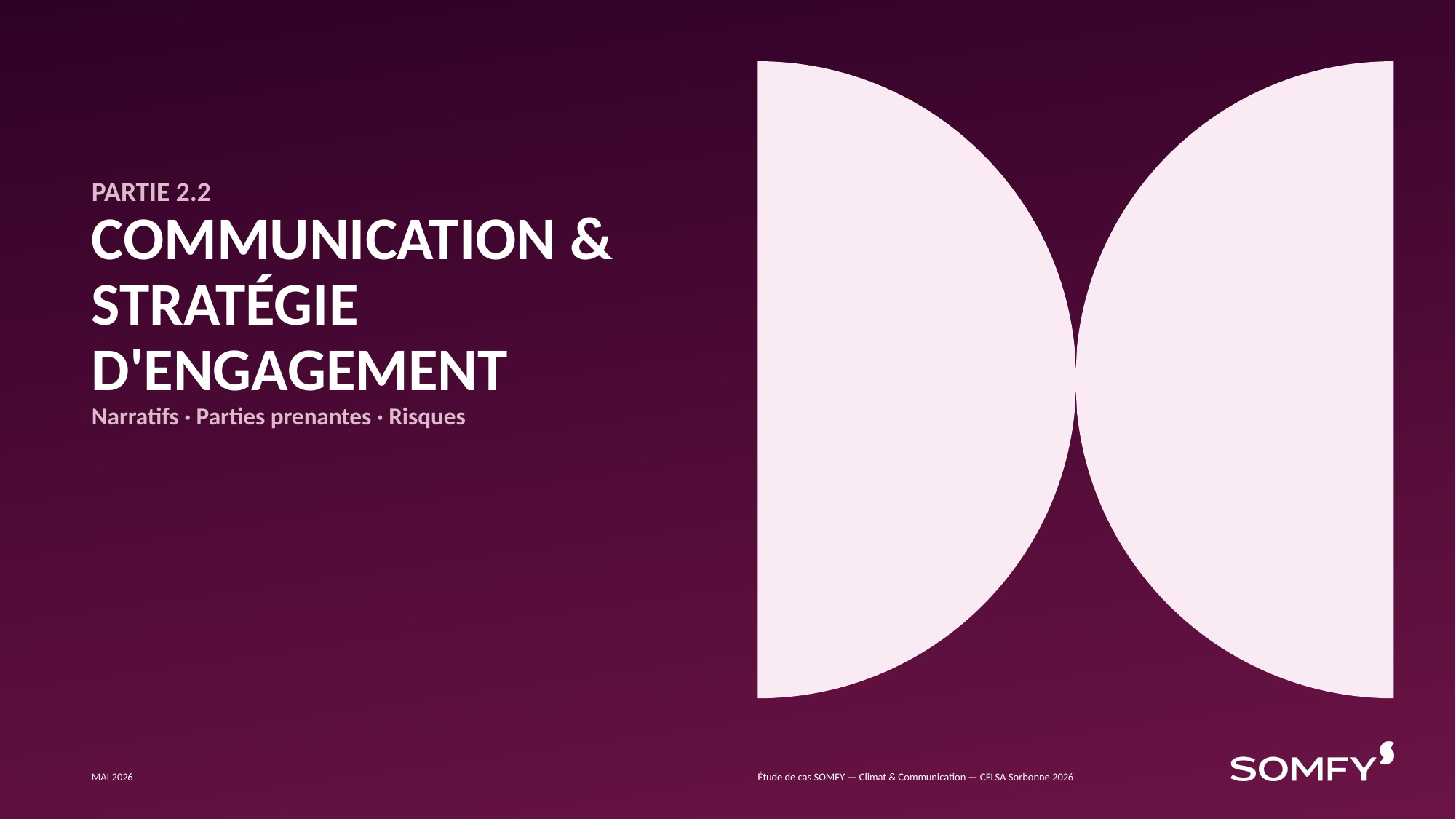

# PARTIE 2.2
COMMUNICATION &
STRATÉGIE D'ENGAGEMENT
Narratifs · Parties prenantes · Risques
MAI 2026
Étude de cas SOMFY — Climat & Communication — CELSA Sorbonne 2026